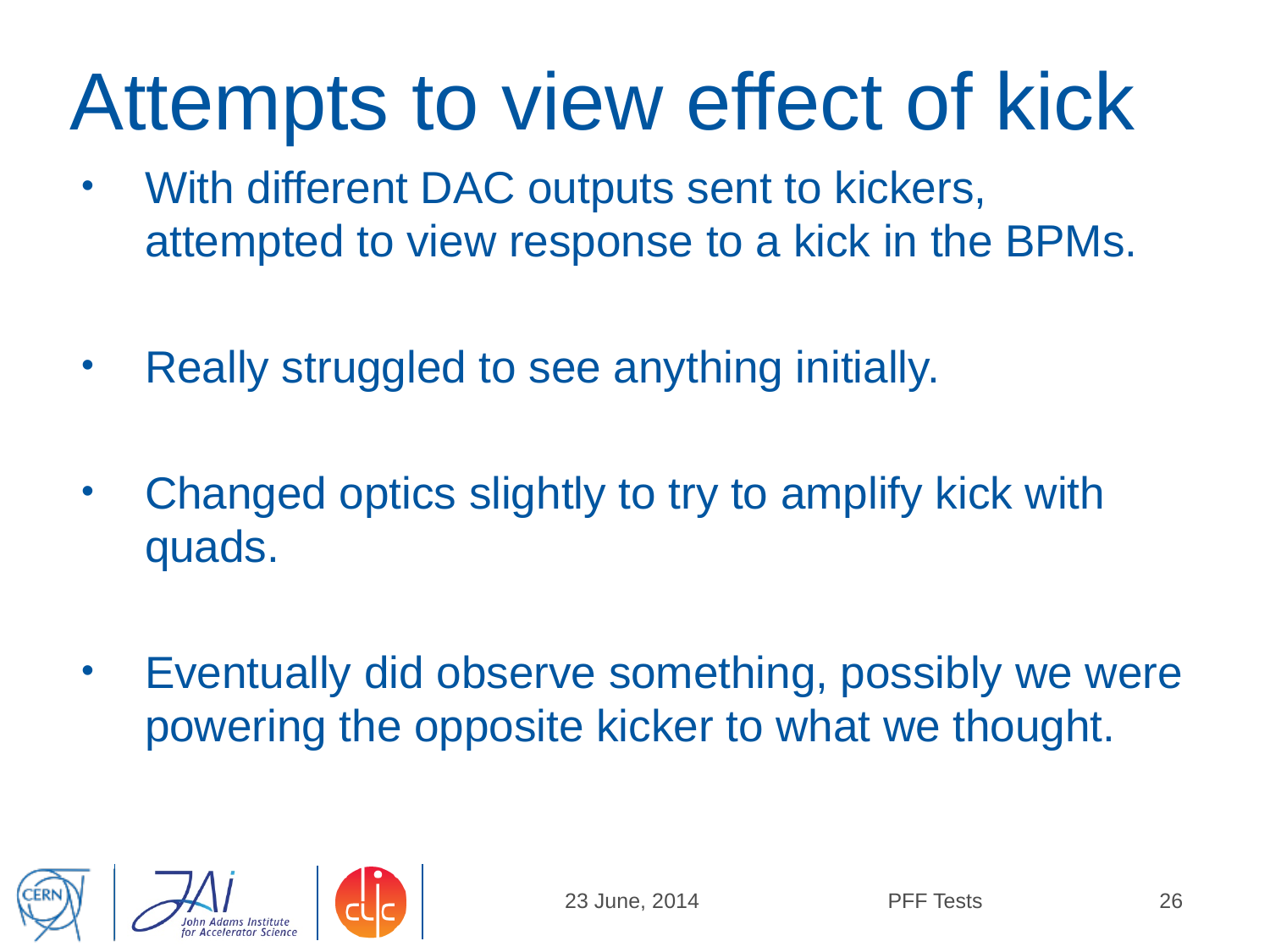

# Attempts to view effect of kick
With different DAC outputs sent to kickers, attempted to view response to a kick in the BPMs.

Really struggled to see anything initially.

Changed optics slightly to try to amplify kick with quads.

Eventually did observe something, possibly we were powering the opposite kicker to what we thought.

23 June, 2014
PFF Tests
26